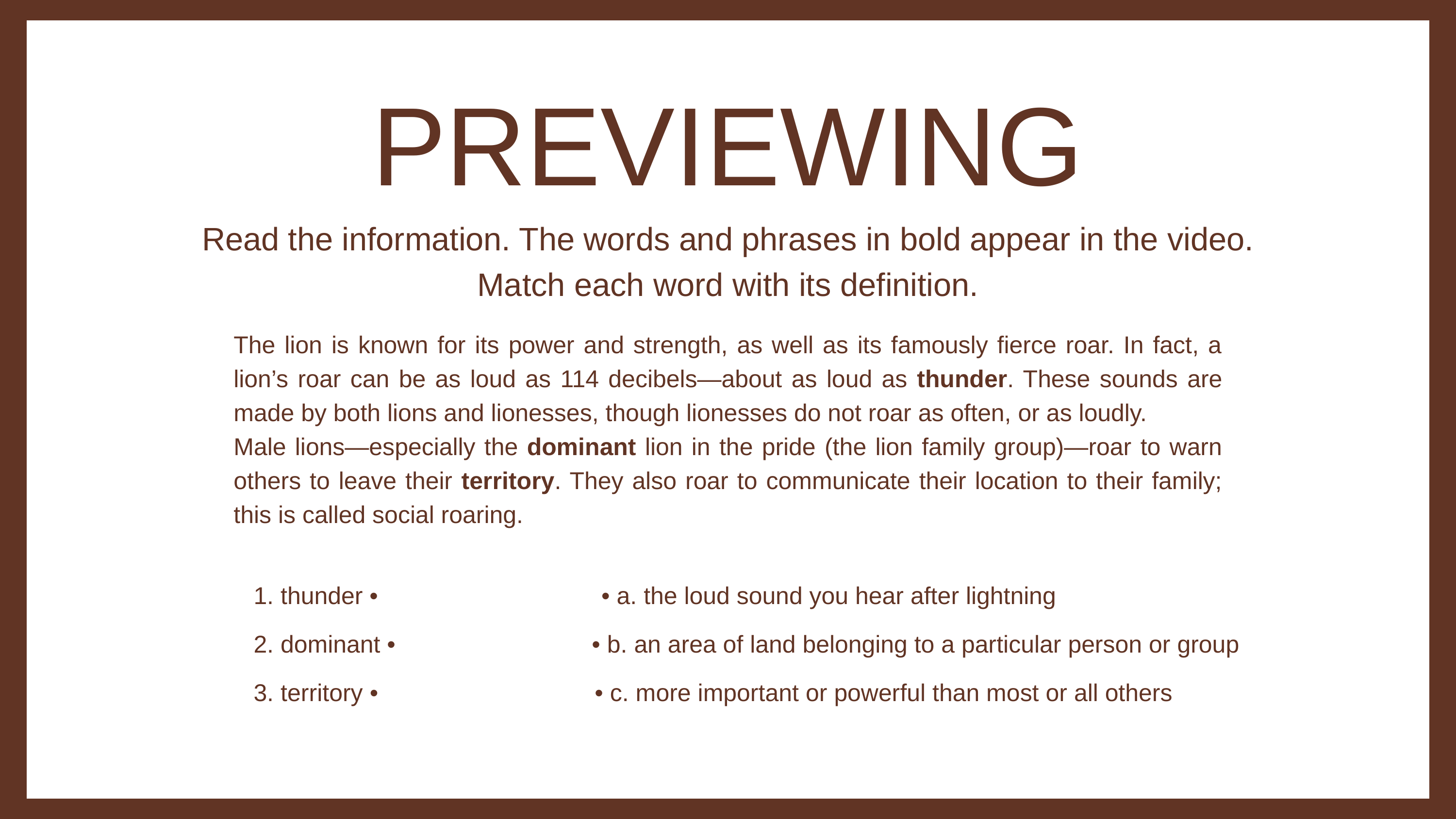

PREVIEWING
Read the information. The words and phrases in bold appear in the video. Match each word with its definition.
The lion is known for its power and strength, as well as its famously fierce roar. In fact, a lion’s roar can be as loud as 114 decibels—about as loud as thunder. These sounds are made by both lions and lionesses, though lionesses do not roar as often, or as loudly.
Male lions—especially the dominant lion in the pride (the lion family group)—roar to warn others to leave their territory. They also roar to communicate their location to their family; this is called social roaring.
1. thunder •                                 • a. the loud sound you hear after lightning
2. dominant •                             • b. an area of land belonging to a particular person or group
3. territory •                                • c. more important or powerful than most or all others